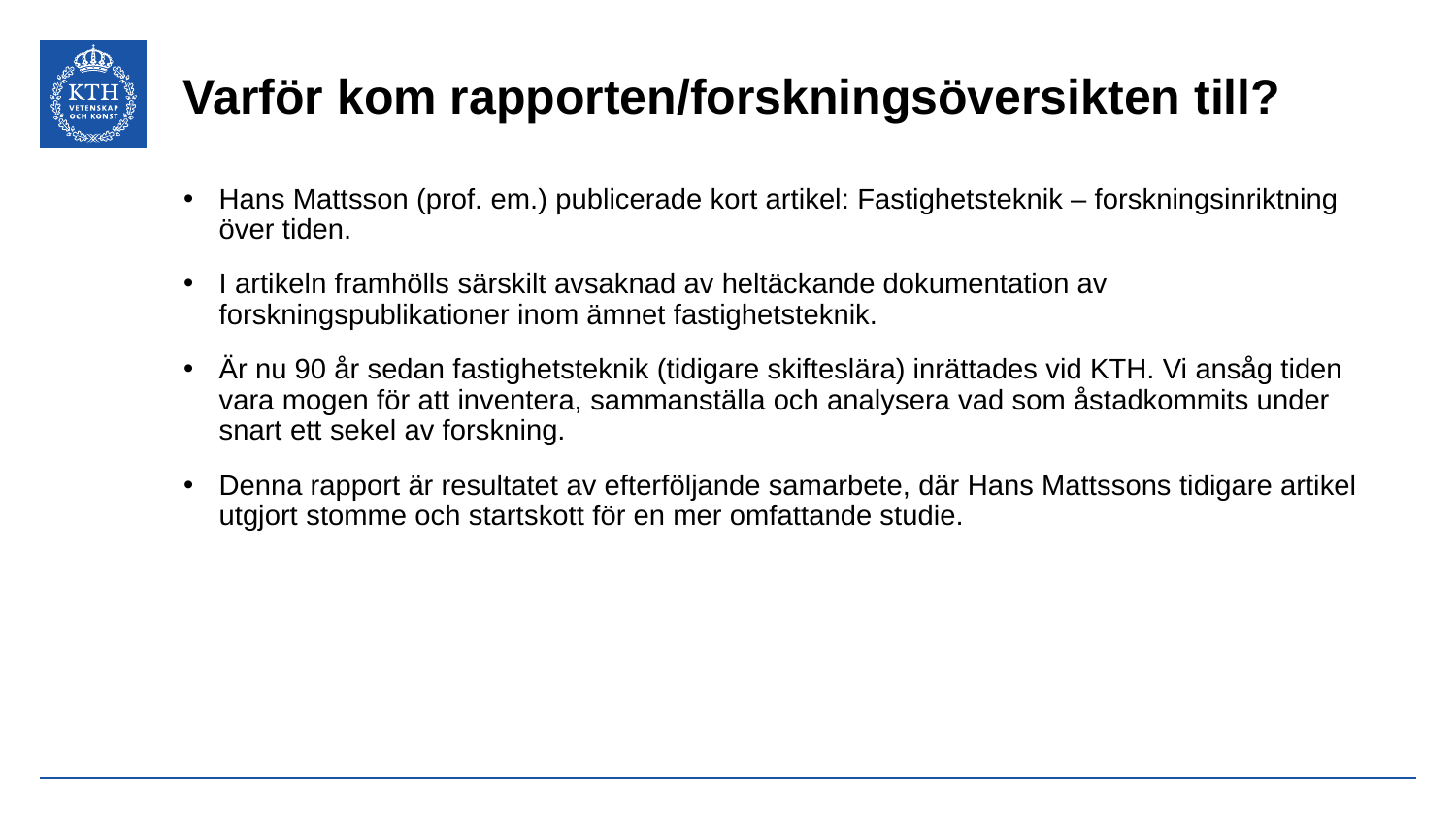

# Varför kom rapporten/forskningsöversikten till?
Hans Mattsson (prof. em.) publicerade kort artikel: Fastighetsteknik – forskningsinriktning över tiden.
I artikeln framhölls särskilt avsaknad av heltäckande dokumentation av forskningspublikationer inom ämnet fastighetsteknik.
Är nu 90 år sedan fastighetsteknik (tidigare skifteslära) inrättades vid KTH. Vi ansåg tiden vara mogen för att inventera, sammanställa och analysera vad som åstadkommits under snart ett sekel av forskning.
Denna rapport är resultatet av efterföljande samarbete, där Hans Mattssons tidigare artikel utgjort stomme och startskott för en mer omfattande studie.